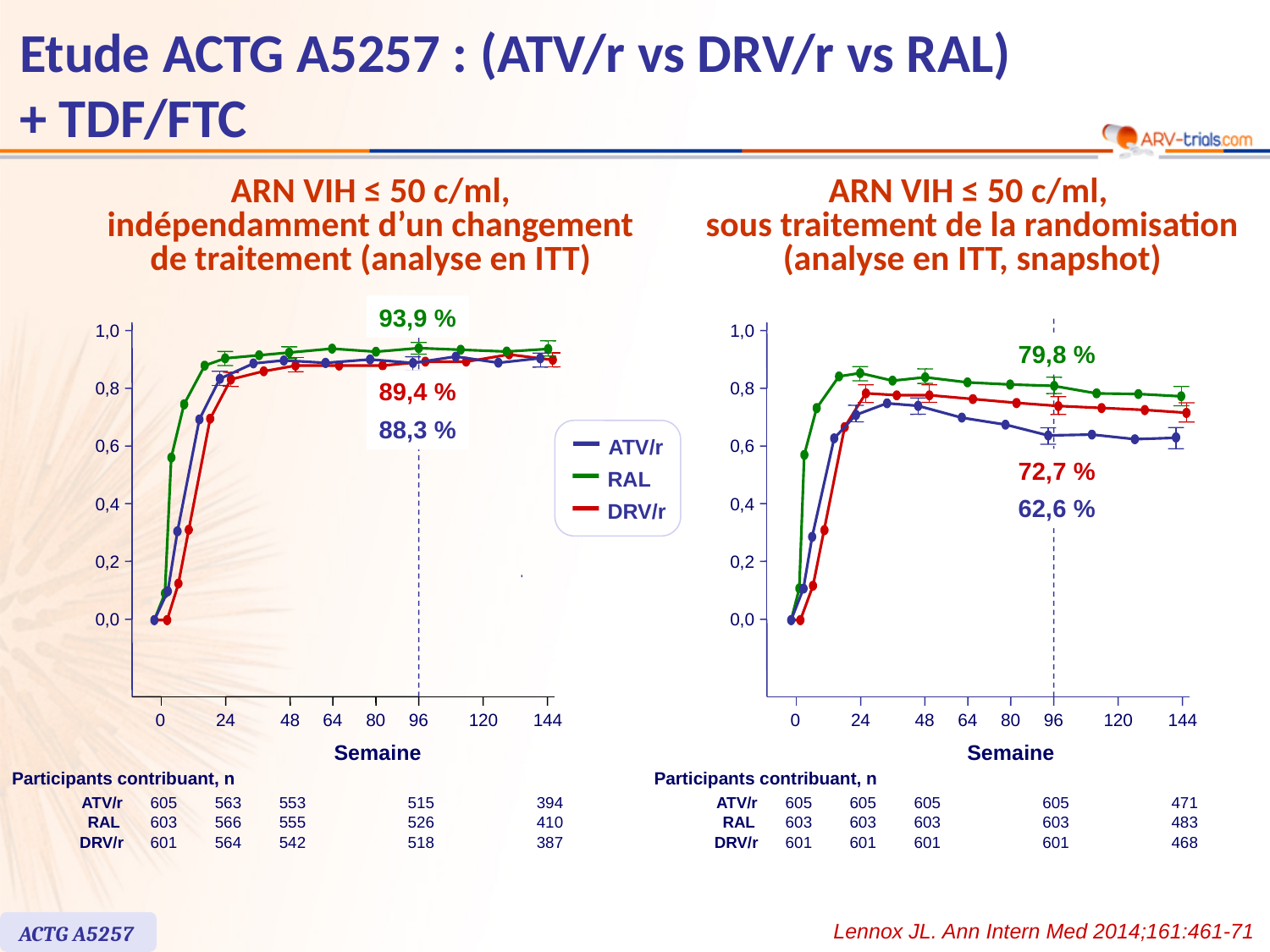

# Etude ACTG A5257 : (ATV/r vs DRV/r vs RAL) + TDF/FTC
ARN VIH ≤ 50 c/ml,
indépendamment d’un changement
de traitement (analyse en ITT)
ARN VIH ≤ 50 c/ml,
sous traitement de la randomisation
(analyse en ITT, snapshot)
93,9 %

1,0

89,4 %

0,8

88,3 %

0,6

0,4

0,2

0,0

0
24
48
64
80
96
120
144
Semaine
Participants contribuant, n
ATV/r
605
563
553
515
394
RAL
603
566
555
526
410
DRV/r
601
564
542
518
387

1,0

79,8 %

0,8

0,6

72,7 %

62,6 %
0,4

0,2

0,0

0
24
48
64
80
96
120
144
Semaine
Participants contribuant, n
ATV/r
605
605
605
605
471
RAL
603
603
603
603
483
DRV/r
601
601
601
601
468

ATV/r

RAL

DRV/r

Lennox JL. Ann Intern Med 2014;161:461-71

ACTG A5257